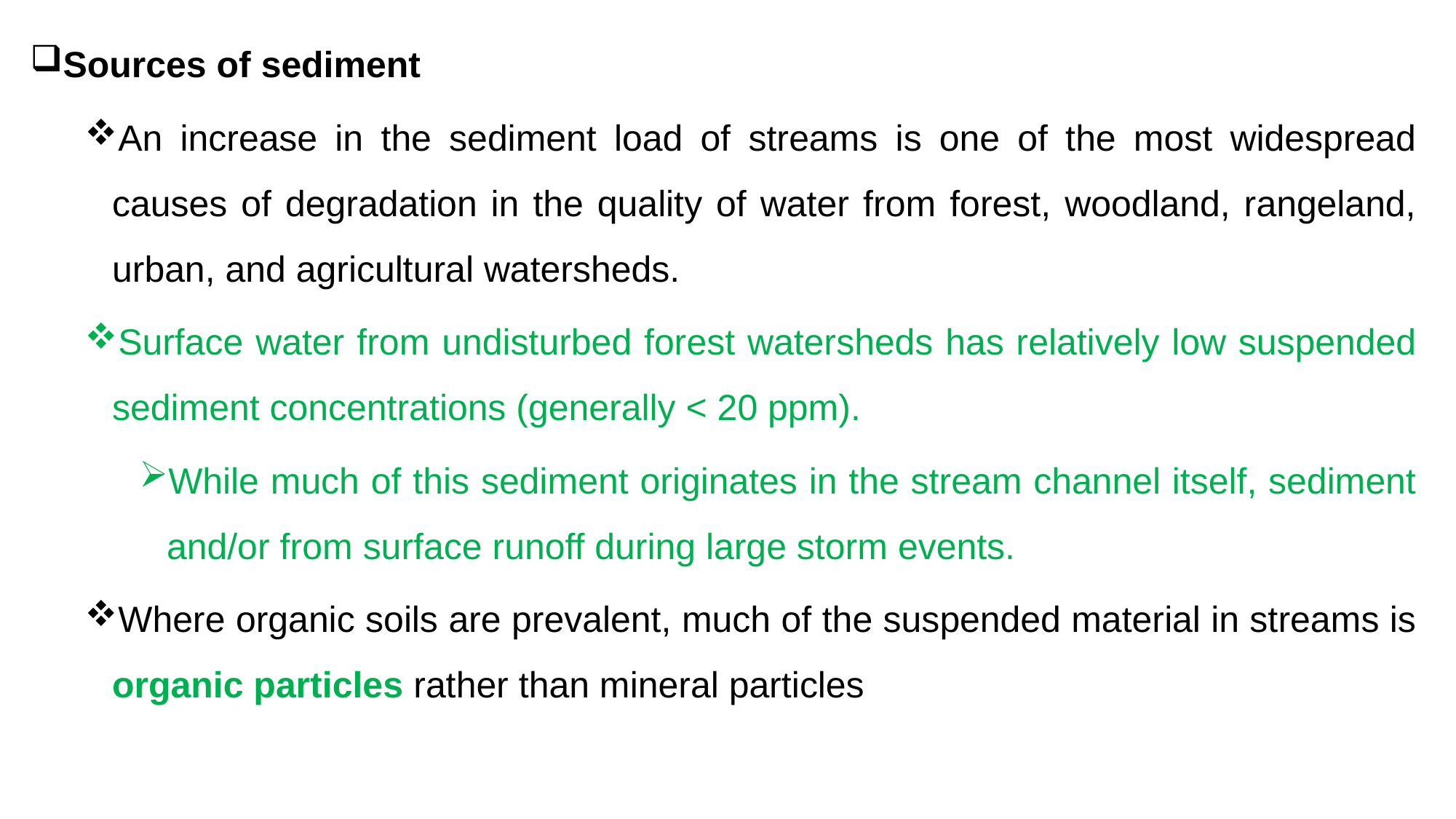

Sources of sediment
An increase in the sediment load of streams is one of the most widespread causes of degradation in the quality of water from forest, woodland, rangeland, urban, and agricultural watersheds.
Surface water from undisturbed forest watersheds has relatively low suspended sediment concentrations (generally < 20 ppm).
While much of this sediment originates in the stream channel itself, sediment and/or from surface runoff during large storm events.
Where organic soils are prevalent, much of the suspended material in streams is organic particles rather than mineral particles